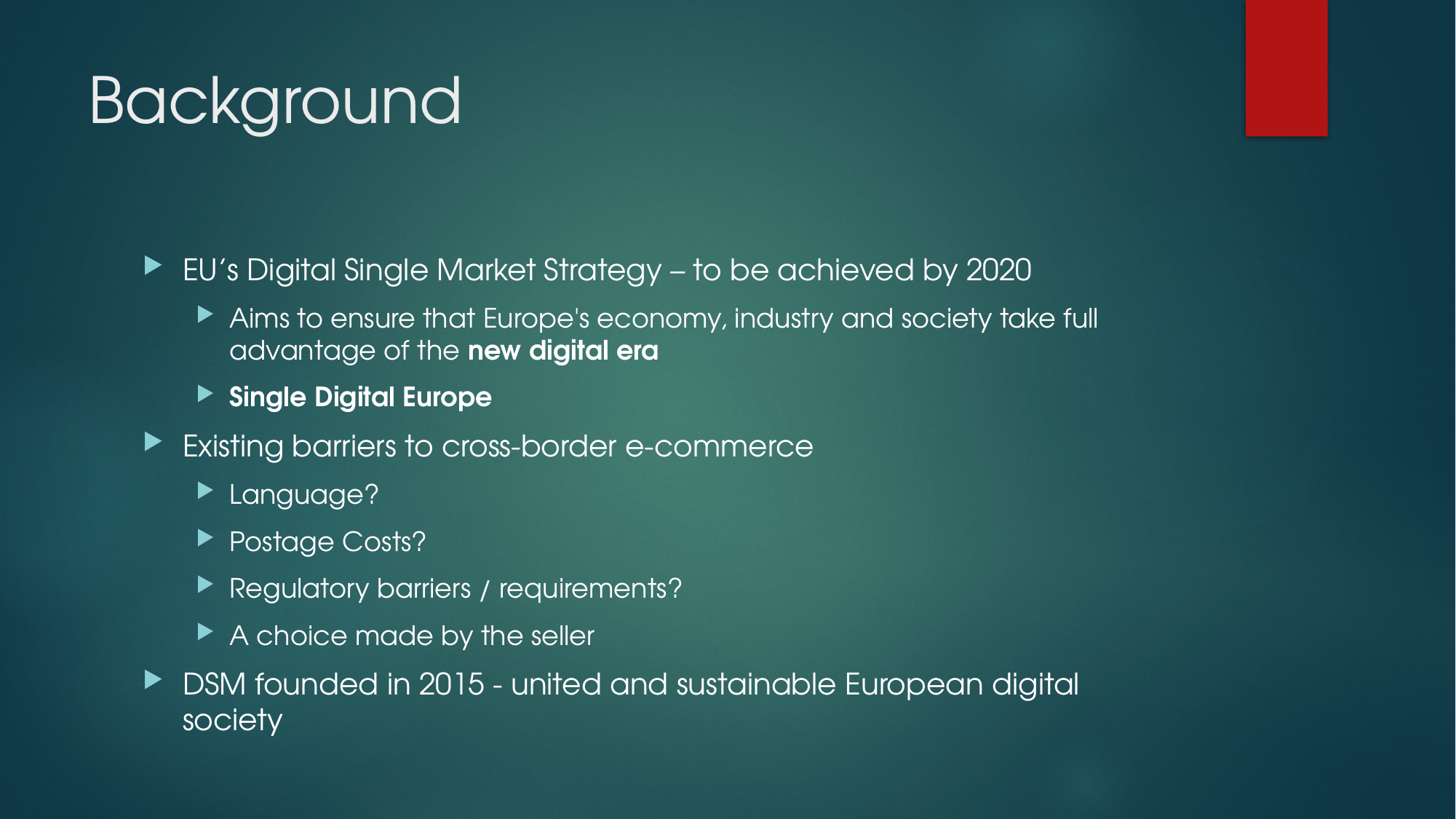

# Background
EU’s Digital Single Market Strategy – to be achieved by 2020
Aims to ensure that Europe's economy, industry and society take full advantage of the new digital era
Single Digital Europe
Existing barriers to cross-border e-commerce
Language?
Postage Costs?
Regulatory barriers / requirements?
A choice made by the seller
DSM founded in 2015 - united and sustainable European digital society